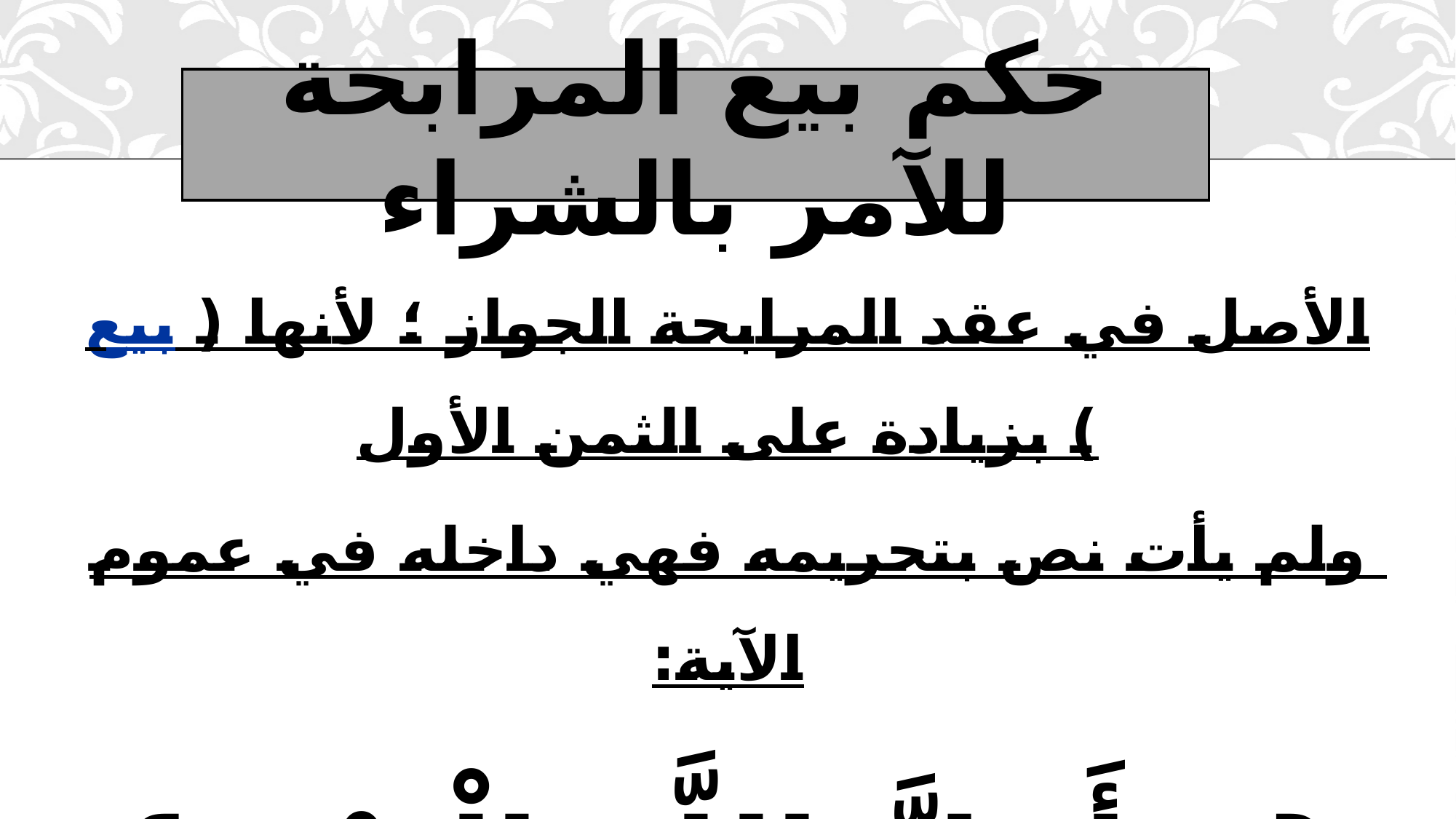

# حكم بيع المرابحة للآمر بالشراء
الأصل في عقد المرابحة الجواز ؛ لأنها ( بيع ) بزيادة على الثمن الأول
ولم يأت نص بتحريمه فهي داخله في عموم الآية:
{ وَأَحَلَّ اللَّهُ الْبَيْعَ }